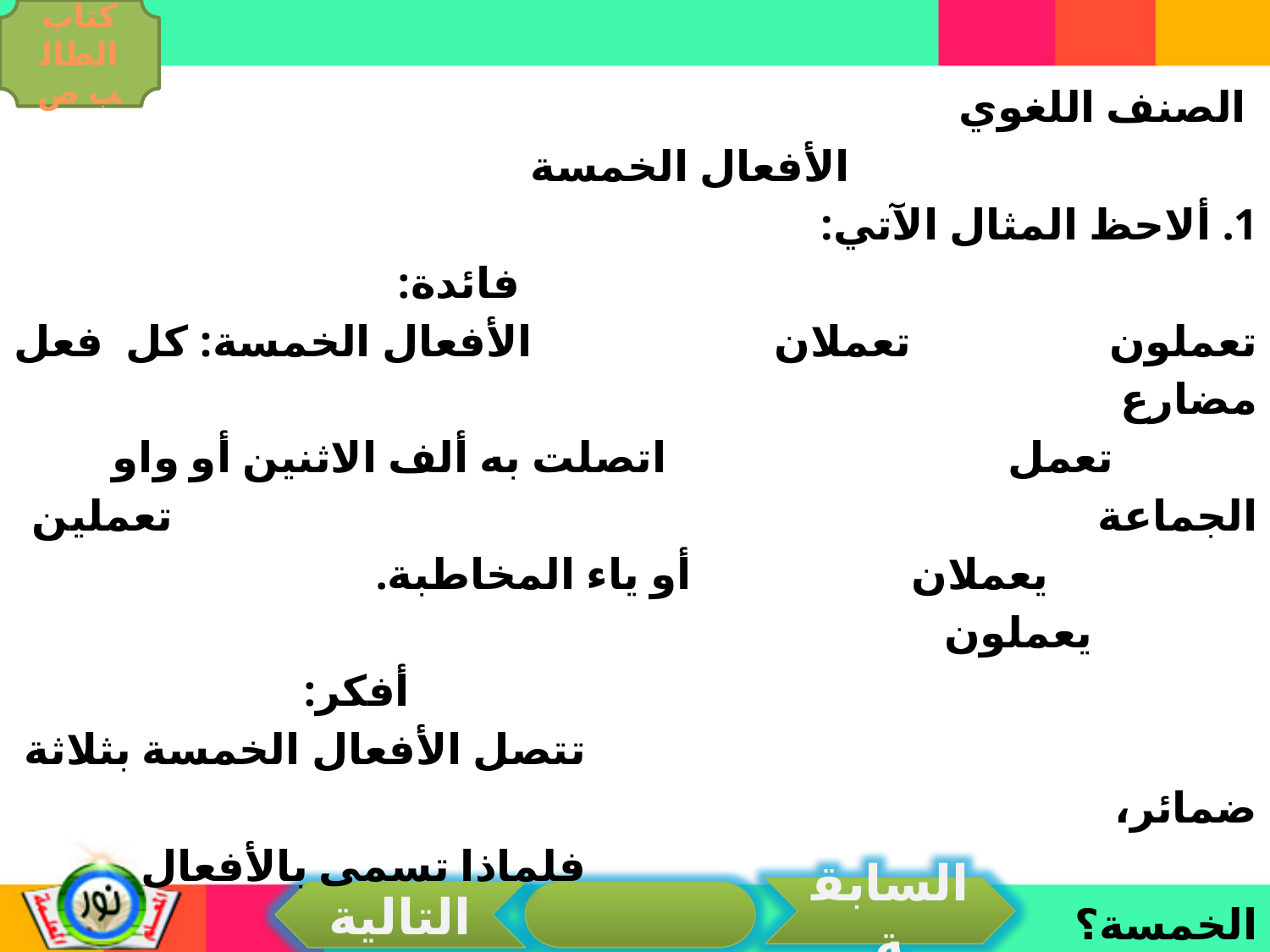

كتاب الطالب ص
 الصنف اللغوي
                                     الأفعال الخمسة
1. ألاحظ المثال الآتي:
                                                                   فائدة:                          تعملون                  تعملان                      الأفعال الخمسة: كل  فعل مضارع
             تعمل                               اتصلت به ألف الاثنين أو واو الجماعة                                                                                    تعملين                     يعملان                    أو ياء المخاطبة.
               يعملون
                                                                             أفكر:
                                                             تتصل الأفعال الخمسة بثلاثة ضمائر،
                                                             فلماذا تسمى بالأفعال الخمسة؟

السابقة

التالية